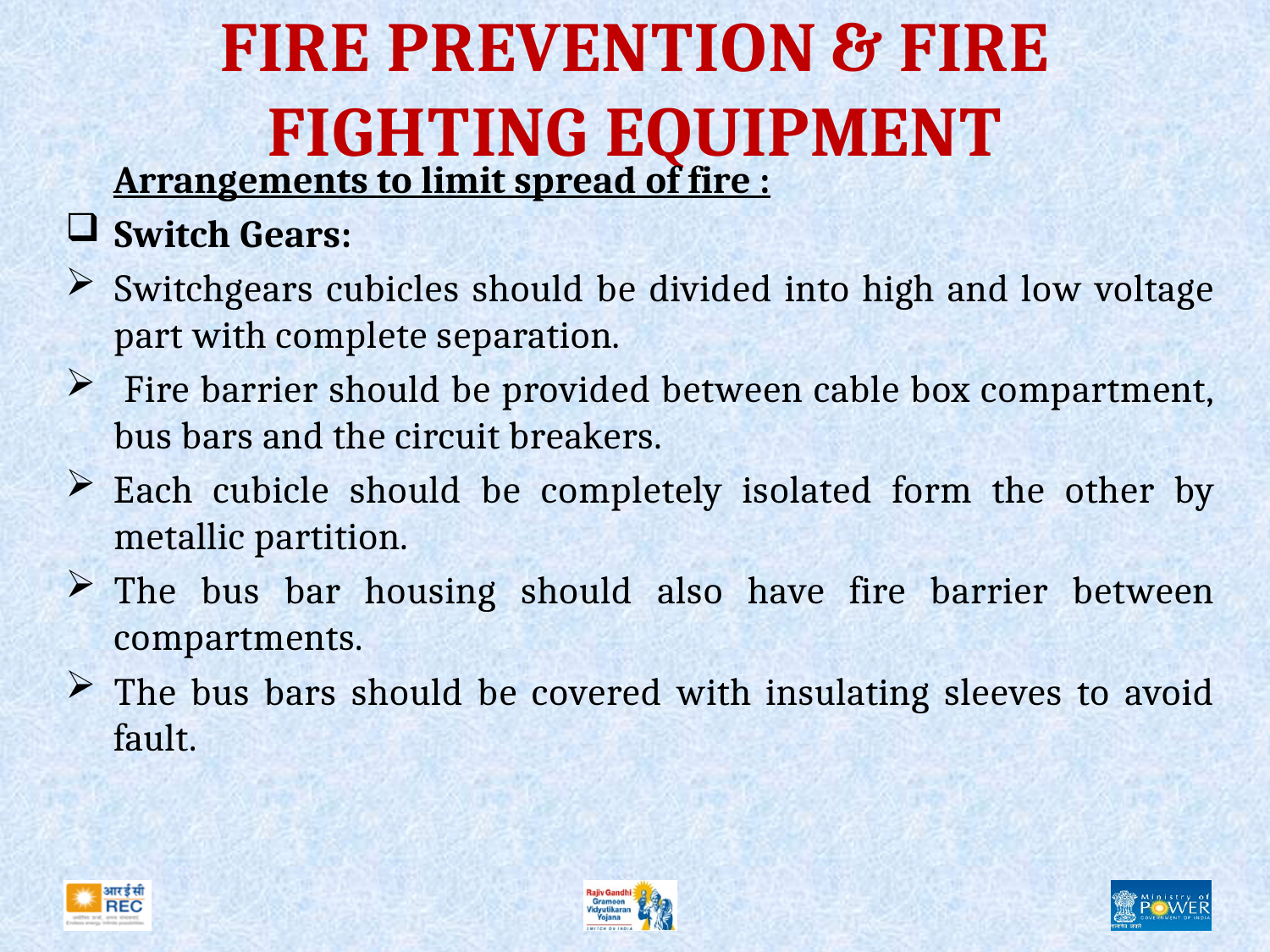

# FIRE PREVENTION & FIRE FIGHTING EQUIPMENT
	Arrangements to limit spread of fire :
Switch Gears:
Switchgears cubicles should be divided into high and low voltage part with complete separation.
 Fire barrier should be provided between cable box compartment, bus bars and the circuit breakers.
Each cubicle should be completely isolated form the other by metallic partition.
The bus bar housing should also have fire barrier between compartments.
The bus bars should be covered with insulating sleeves to avoid fault.